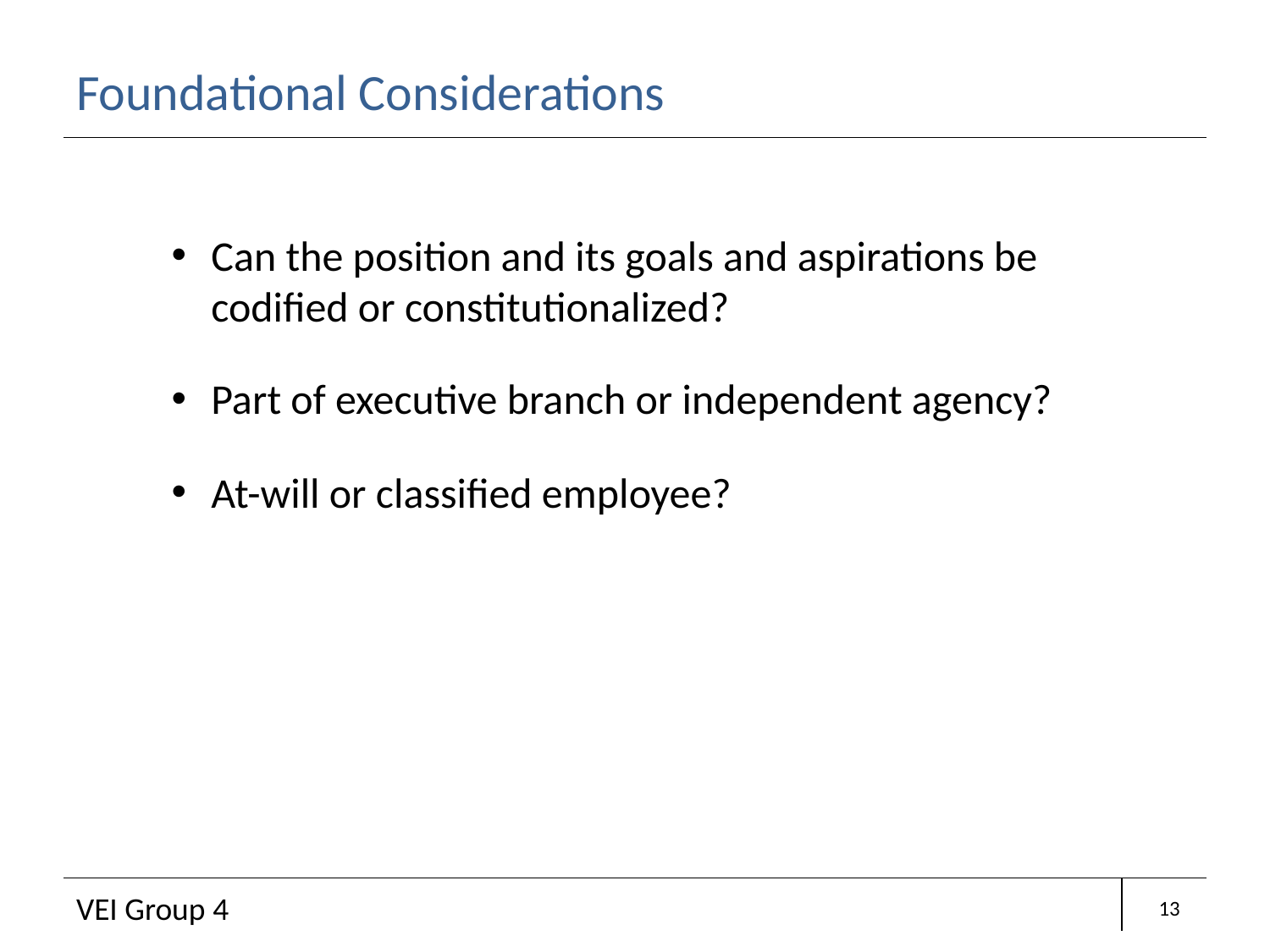

# Foundational Considerations
Can the position and its goals and aspirations be codified or constitutionalized?
Part of executive branch or independent agency?
At-will or classified employee?

13